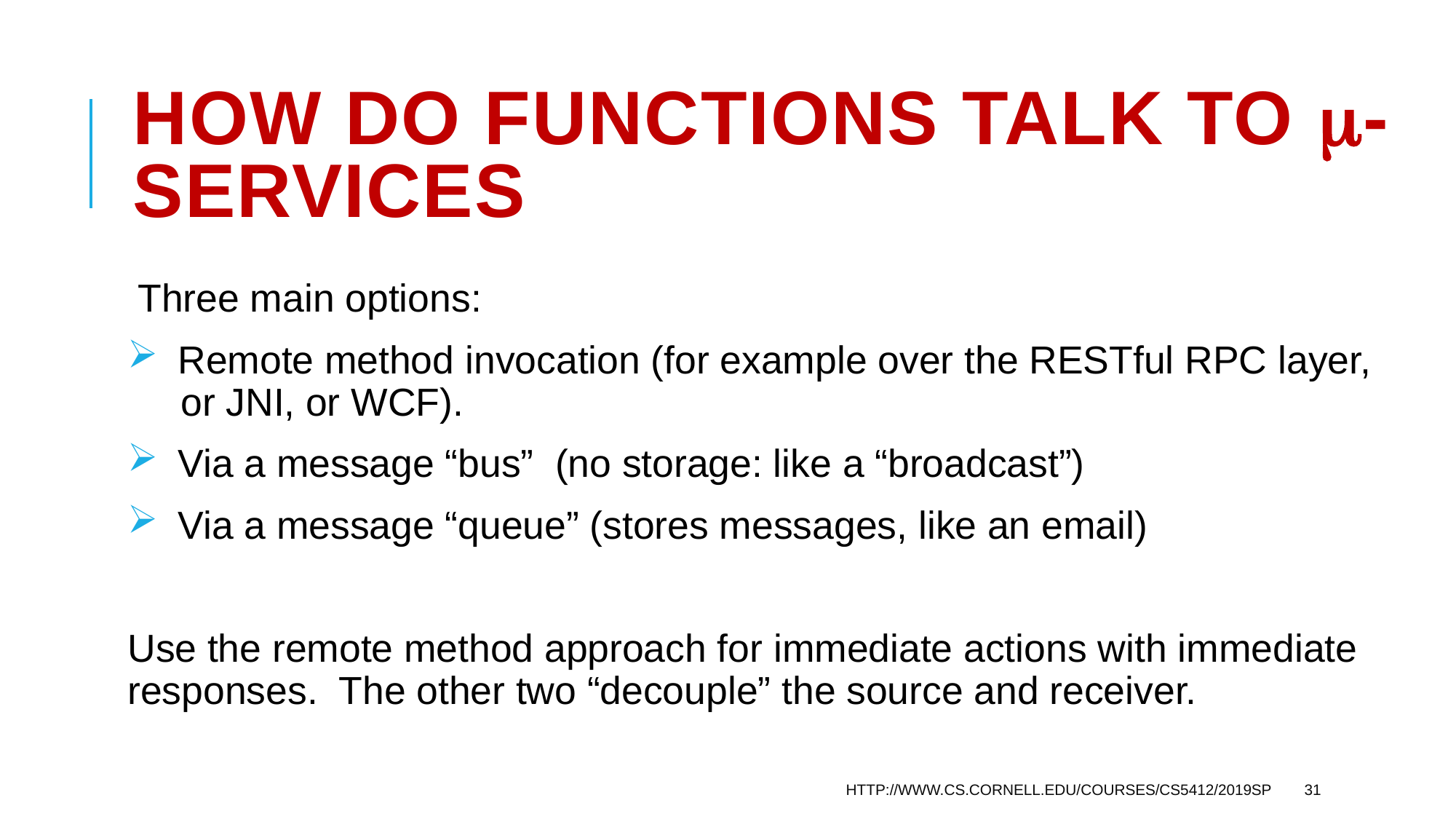

# How do functions talk to μ-Services
Three main options:
  Remote method invocation (for example over the RESTful RPC layer,
    or JNI, or WCF).
  Via a message “bus”  (no storage: like a “broadcast”)
  Via a message “queue” (stores messages, like an email)

Use the remote method approach for immediate actions with immediate responses.  The other two “decouple” the source and receiver.
http://www.cs.cornell.edu/courses/cs5412/2019sp
31